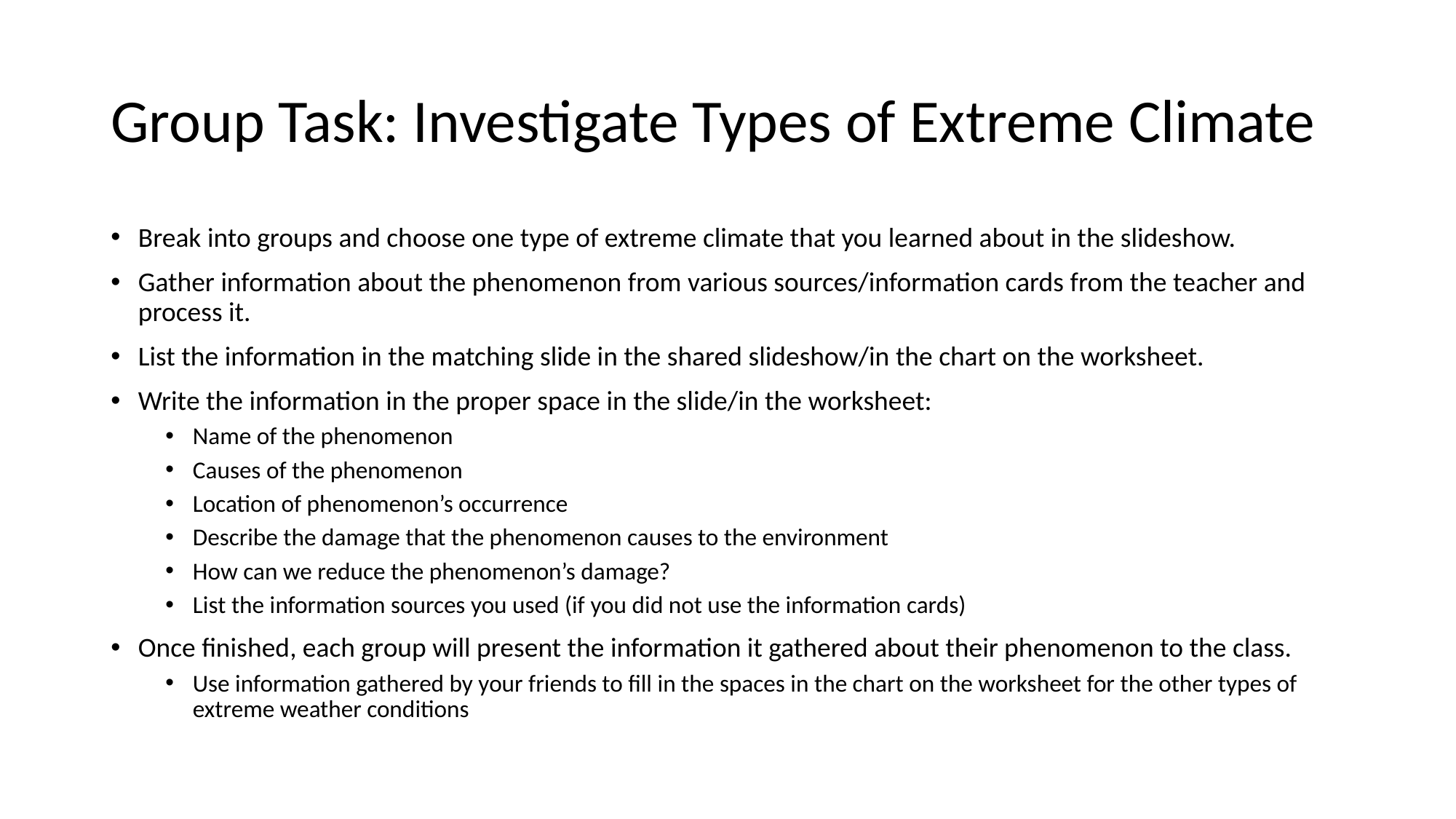

# Group Task: Investigate Types of Extreme Climate
Break into groups and choose one type of extreme climate that you learned about in the slideshow.
Gather information about the phenomenon from various sources/information cards from the teacher and process it.
List the information in the matching slide in the shared slideshow/in the chart on the worksheet.
Write the information in the proper space in the slide/in the worksheet:
Name of the phenomenon
Causes of the phenomenon
Location of phenomenon’s occurrence
Describe the damage that the phenomenon causes to the environment
How can we reduce the phenomenon’s damage?
List the information sources you used (if you did not use the information cards)
Once finished, each group will present the information it gathered about their phenomenon to the class.
Use information gathered by your friends to fill in the spaces in the chart on the worksheet for the other types of extreme weather conditions